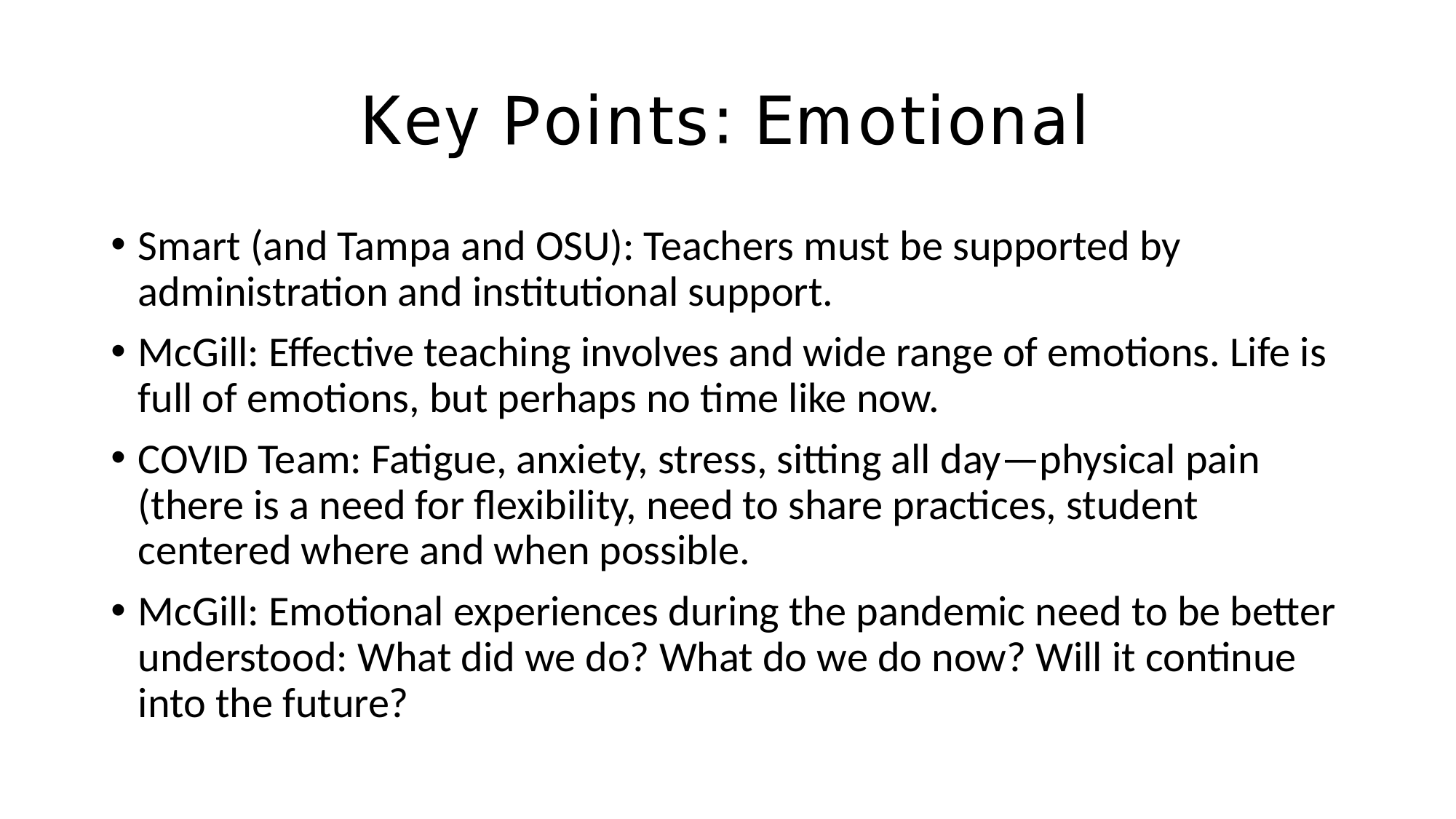

# Key Points: Emotional
Smart (and Tampa and OSU): Teachers must be supported by administration and institutional support.
McGill: Effective teaching involves and wide range of emotions. Life is full of emotions, but perhaps no time like now.
COVID Team: Fatigue, anxiety, stress, sitting all day—physical pain (there is a need for flexibility, need to share practices, student centered where and when possible.
McGill: Emotional experiences during the pandemic need to be better understood: What did we do? What do we do now? Will it continue into the future?